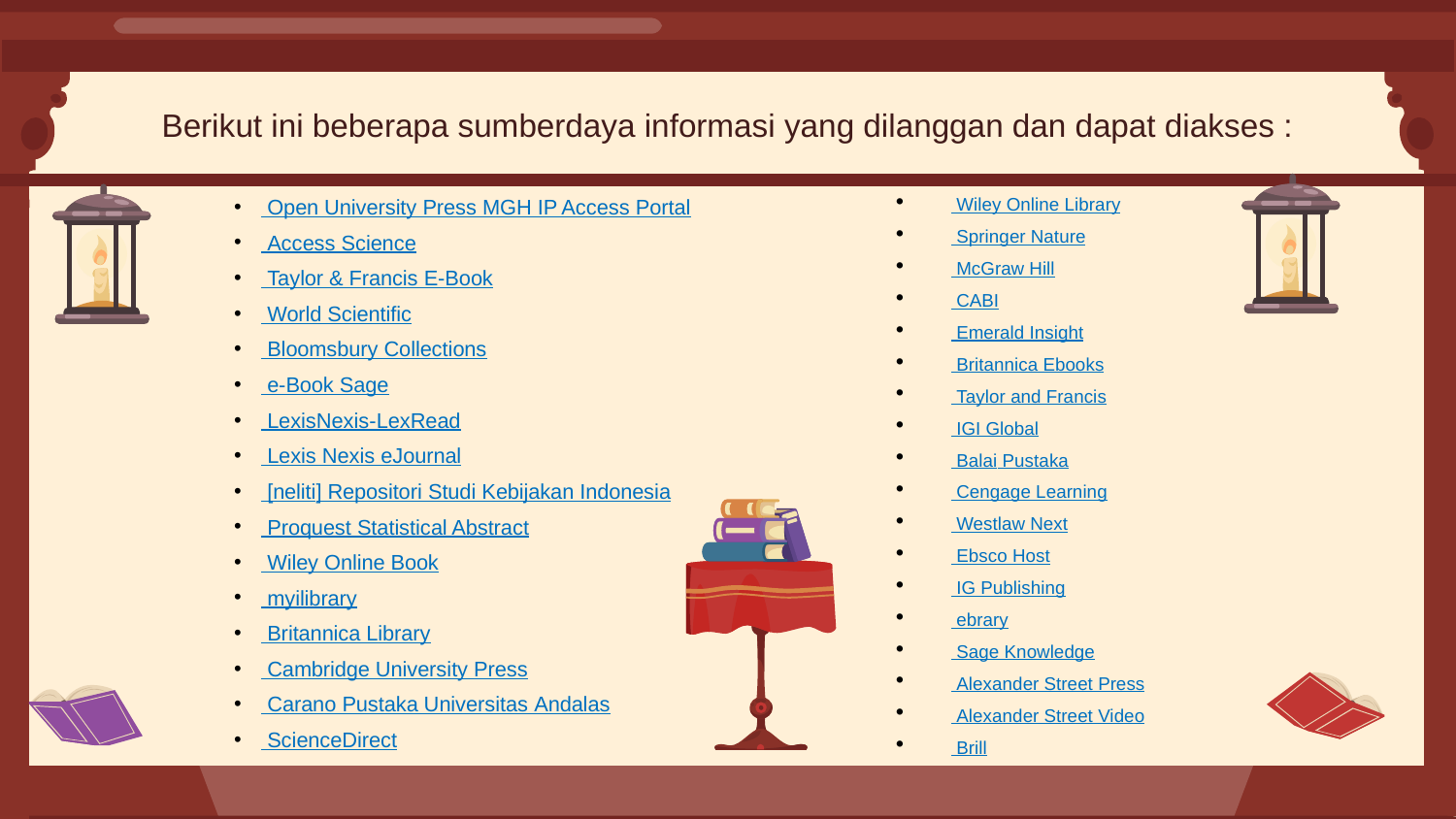

Berikut ini beberapa sumberdaya informasi yang dilanggan dan dapat diakses :

 Wiley Online Library
 Springer Nature
 McGraw Hill
 CABI
 Emerald Insight
 Britannica Ebooks
 Taylor and Francis
 IGI Global
 Balai Pustaka
 Cengage Learning
 Westlaw Next
 Ebsco Host
 IG Publishing
 ebrary
 Sage Knowledge
 Alexander Street Press
 Alexander Street Video
 Brill
 Open University Press MGH IP Access Portal
 Access Science
 Taylor & Francis E-Book
 World Scientific
 Bloomsbury Collections
 e-Book Sage
 LexisNexis-LexRead
 Lexis Nexis eJournal
 [neliti] Repositori Studi Kebijakan Indonesia
 Proquest Statistical Abstract
 Wiley Online Book
 myilibrary
 Britannica Library
 Cambridge University Press
 Carano Pustaka Universitas Andalas
 ScienceDirect